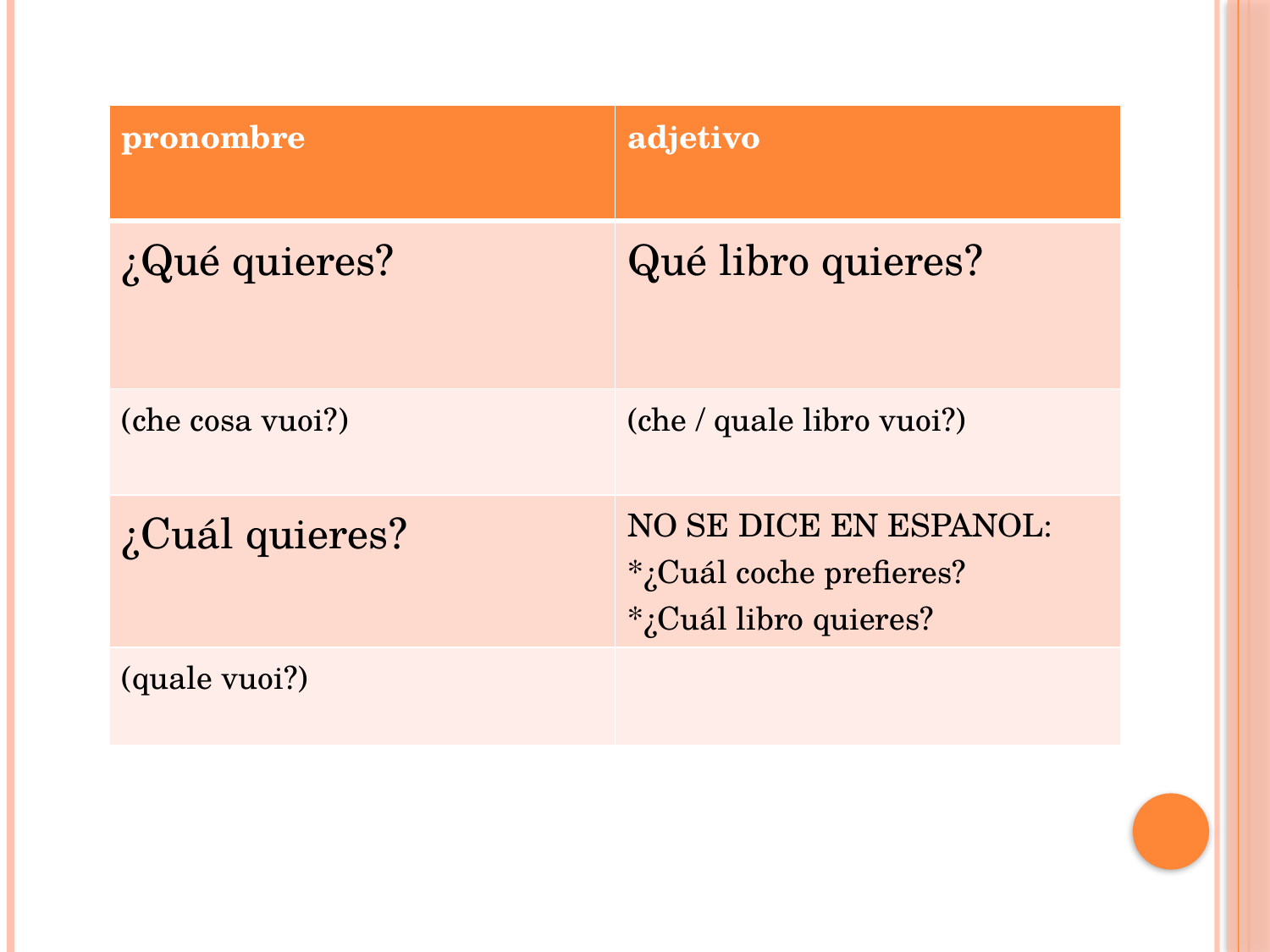

| pronombre | adjetivo |
| --- | --- |
| ¿Qué quieres? | Qué libro quieres? |
| (che cosa vuoi?) | (che / quale libro vuoi?) |
| ¿Cuál quieres? | NO SE DICE EN ESPANOL: \*¿Cuál coche prefieres? \*¿Cuál libro quieres? |
| (quale vuoi?) |  |